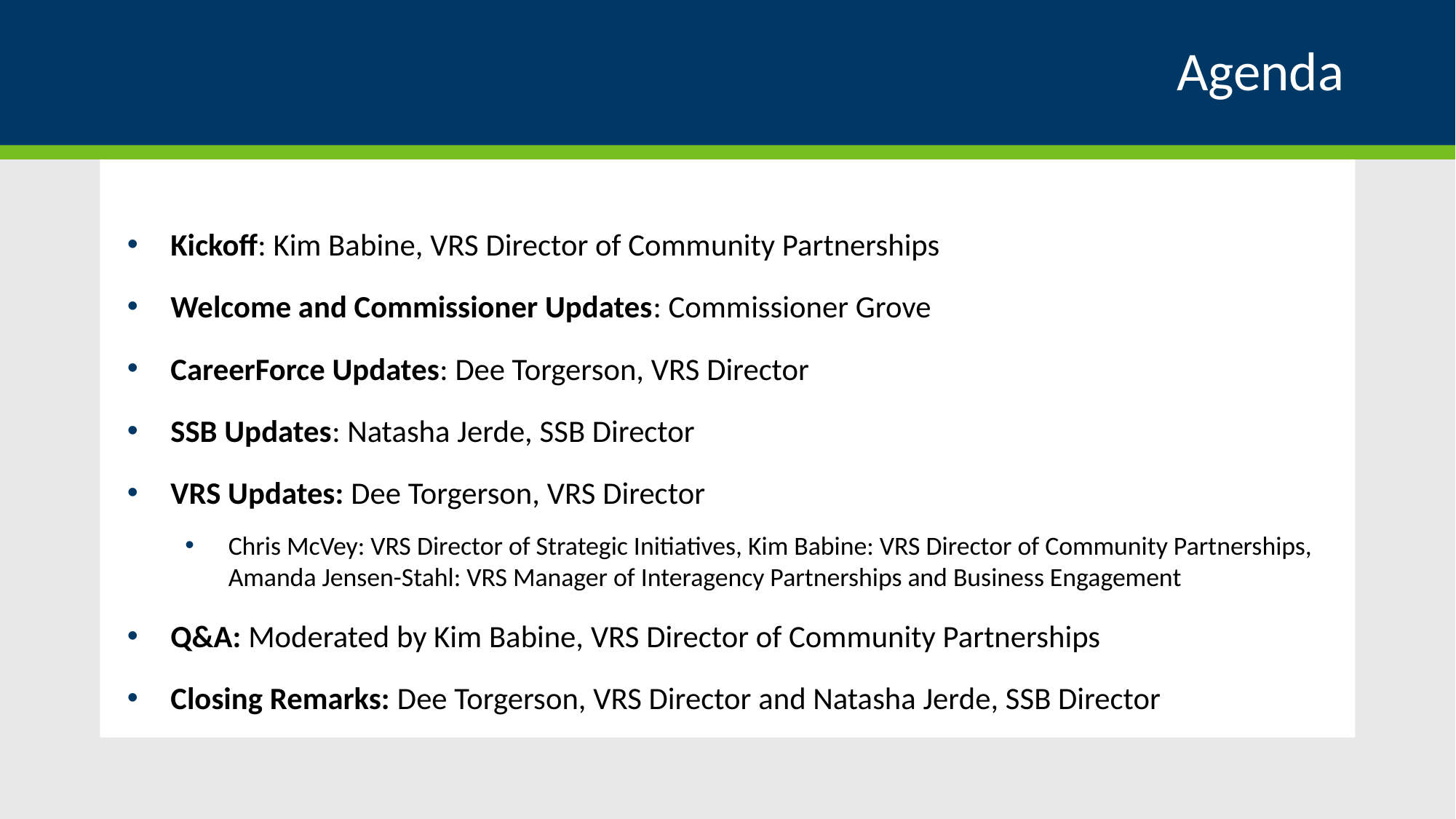

# Agenda
Kickoff: Kim Babine, VRS Director of Community Partnerships
Welcome and Commissioner Updates: Commissioner Grove
CareerForce Updates: Dee Torgerson, VRS Director
SSB Updates: Natasha Jerde, SSB Director
VRS Updates: Dee Torgerson, VRS Director
Chris McVey: VRS Director of Strategic Initiatives, Kim Babine: VRS Director of Community Partnerships, Amanda Jensen-Stahl: VRS Manager of Interagency Partnerships and Business Engagement
Q&A: Moderated by Kim Babine, VRS Director of Community Partnerships
Closing Remarks: Dee Torgerson, VRS Director and Natasha Jerde, SSB Director